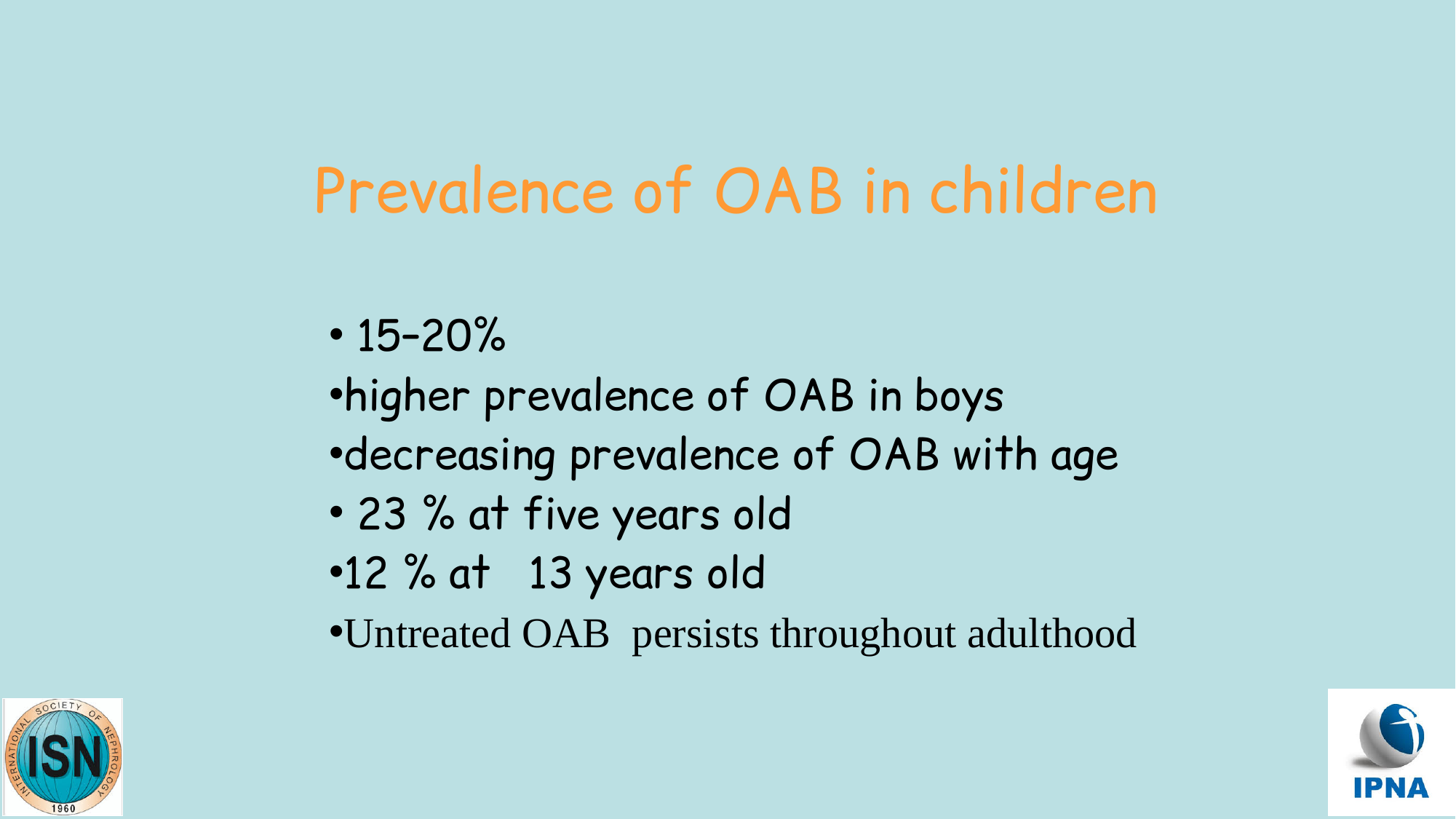

# Prevalence of OAB in children
 15–20%
higher prevalence of OAB in boys
decreasing prevalence of OAB with age
 23 % at five years old
12 % at   13 years old
Untreated OAB  persists throughout adulthood